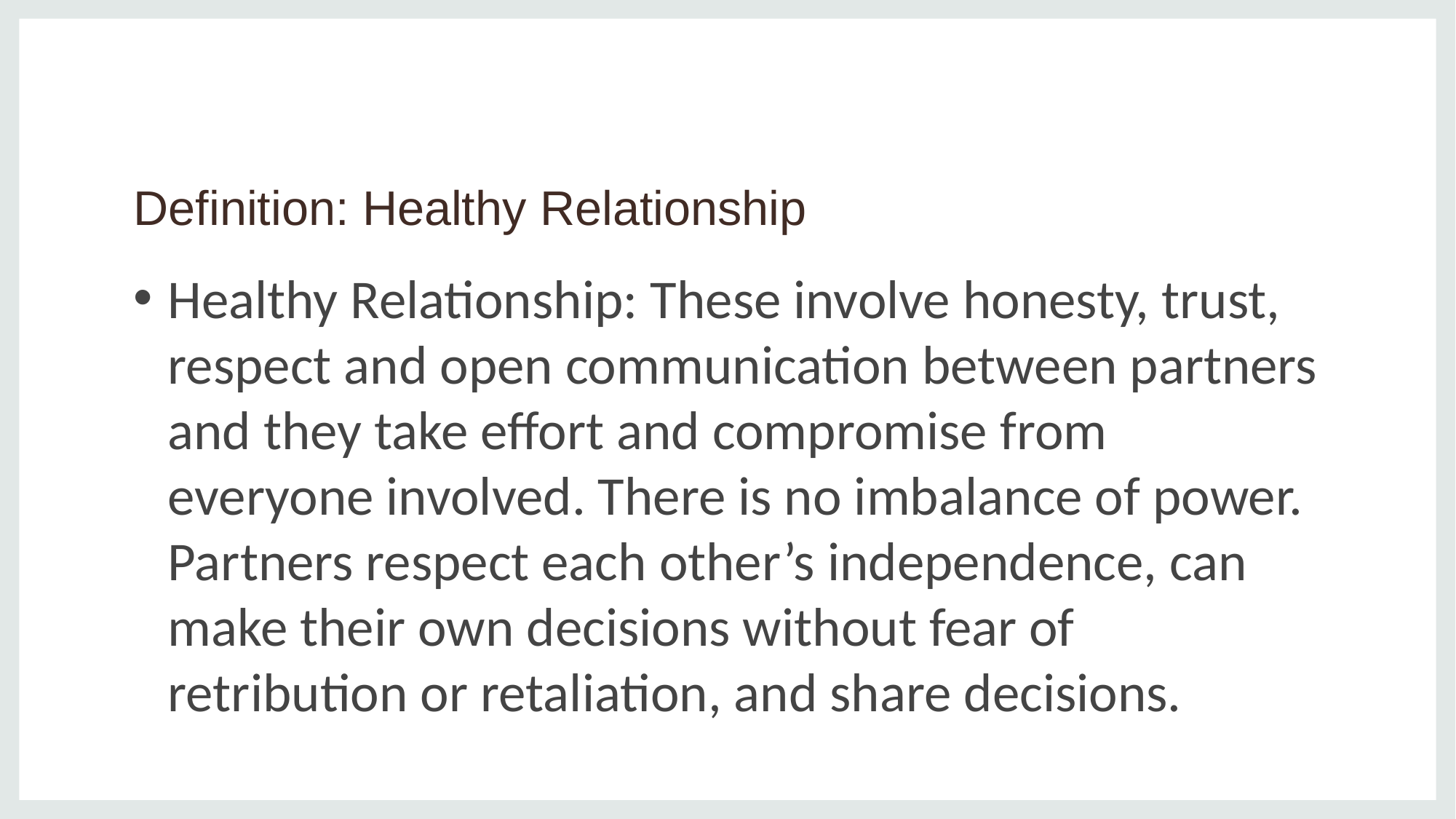

# Definition: Healthy Relationship
Healthy Relationship: These involve honesty, trust, respect and open communication between partners and they take effort and compromise from everyone involved. There is no imbalance of power. Partners respect each other’s independence, can make their own decisions without fear of retribution or retaliation, and share decisions.